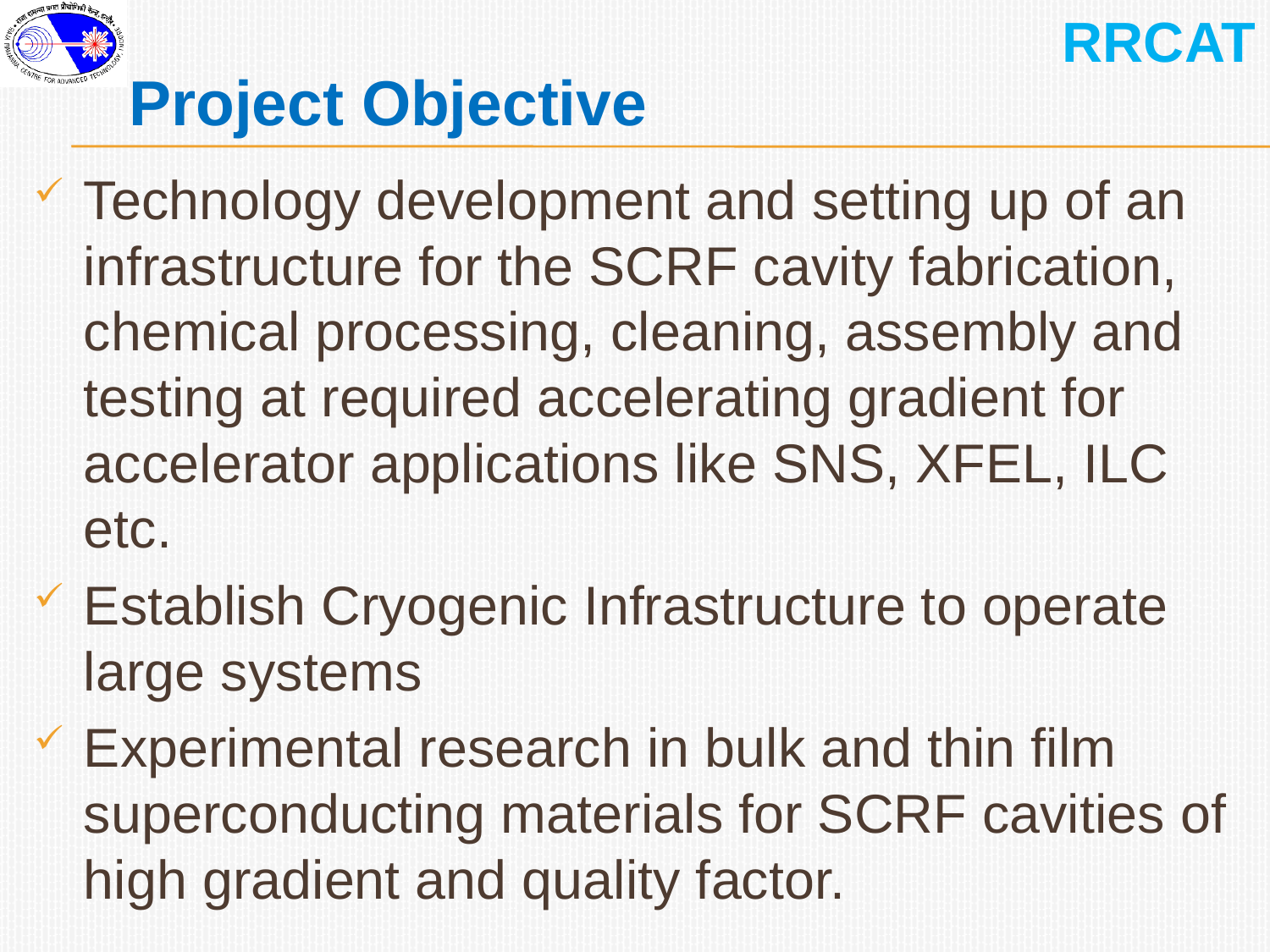

# Project Objective
Technology development and setting up of an infrastructure for the SCRF cavity fabrication, chemical processing, cleaning, assembly and testing at required accelerating gradient for accelerator applications like SNS, XFEL, ILC etc.
Establish Cryogenic Infrastructure to operate large systems
Experimental research in bulk and thin film superconducting materials for SCRF cavities of high gradient and quality factor.